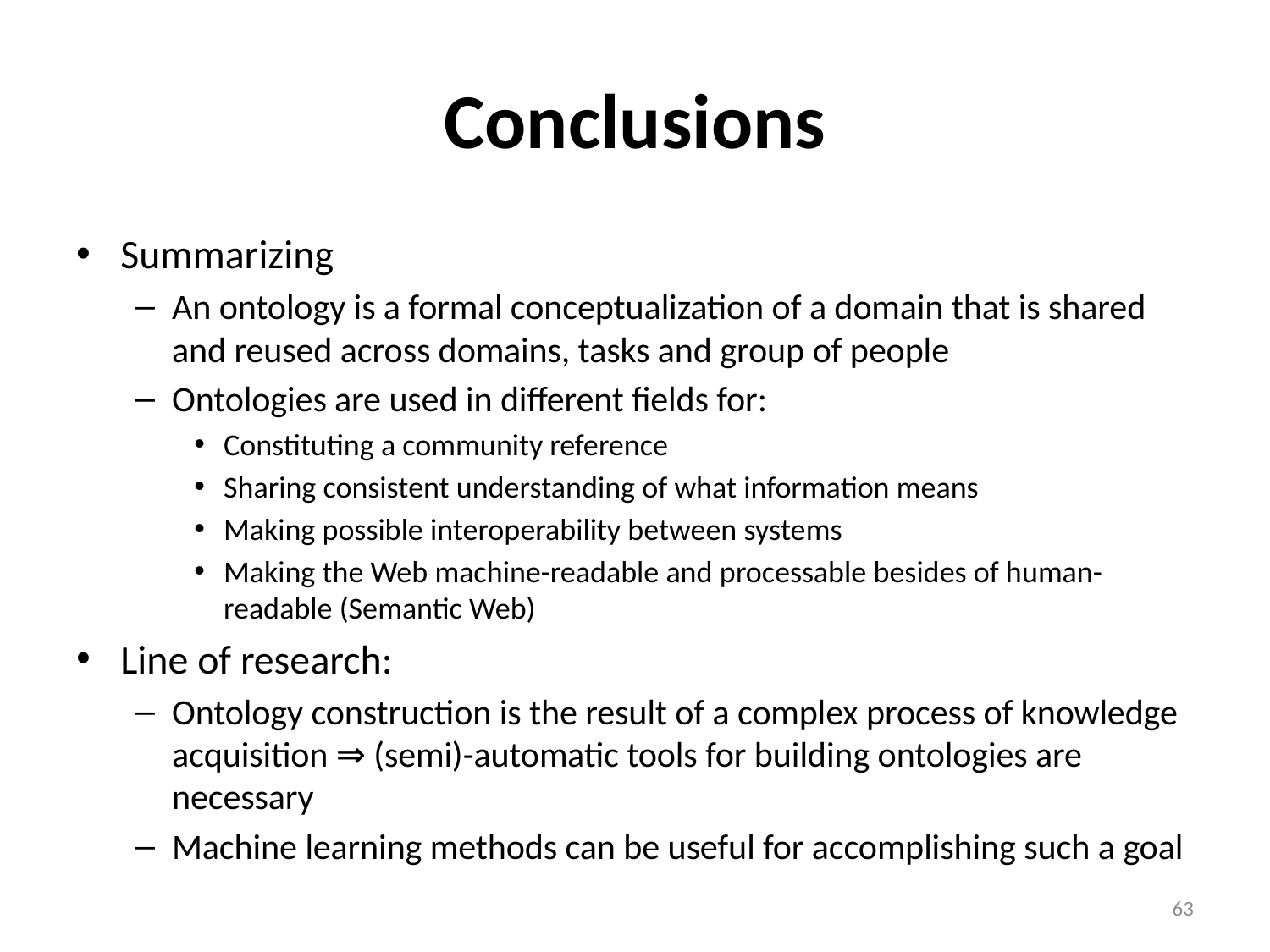

# Conclusions
Summarizing
An ontology is a formal conceptualization of a domain that is shared and reused across domains, tasks and group of people
Ontologies are used in diﬀerent ﬁelds for:
Constituting a community reference
Sharing consistent understanding of what information means
Making possible interoperability between systems
Making the Web machine-readable and processable besides of human-readable (Semantic Web)
Line of research:
Ontology construction is the result of a complex process of knowledge acquisition ⇒ (semi)-automatic tools for building ontologies are necessary
Machine learning methods can be useful for accomplishing such a goal
63